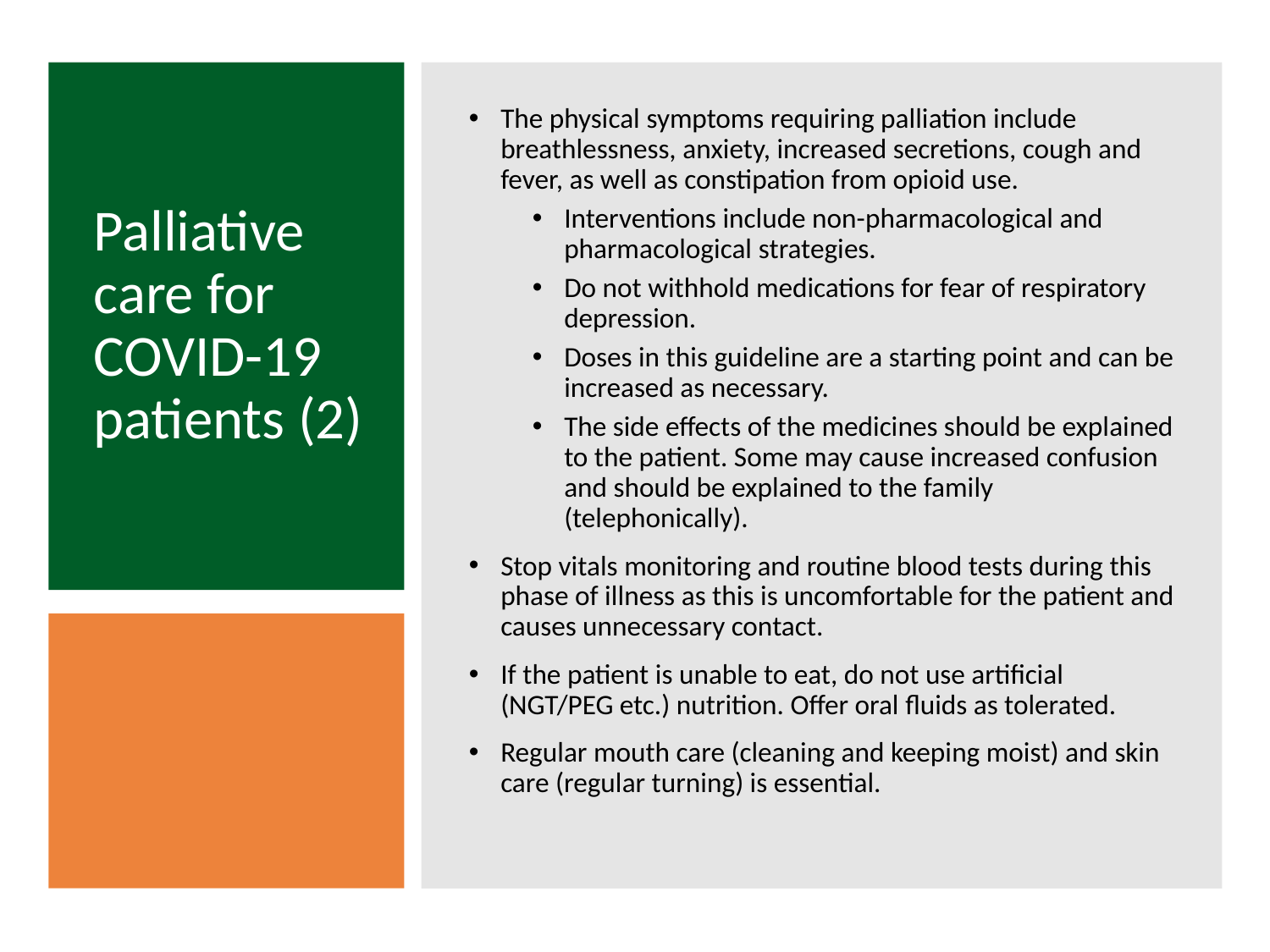

The physical symptoms requiring palliation include breathlessness, anxiety, increased secretions, cough and fever, as well as constipation from opioid use.
Interventions include non-pharmacological and pharmacological strategies.
Do not withhold medications for fear of respiratory depression.
Doses in this guideline are a starting point and can be increased as necessary.
The side effects of the medicines should be explained to the patient. Some may cause increased confusion and should be explained to the family (telephonically).
Stop vitals monitoring and routine blood tests during this phase of illness as this is uncomfortable for the patient and causes unnecessary contact.
If the patient is unable to eat, do not use artificial (NGT/PEG etc.) nutrition. Offer oral fluids as tolerated.
Regular mouth care (cleaning and keeping moist) and skin care (regular turning) is essential.

# Palliative care for COVID-19 patients (2)